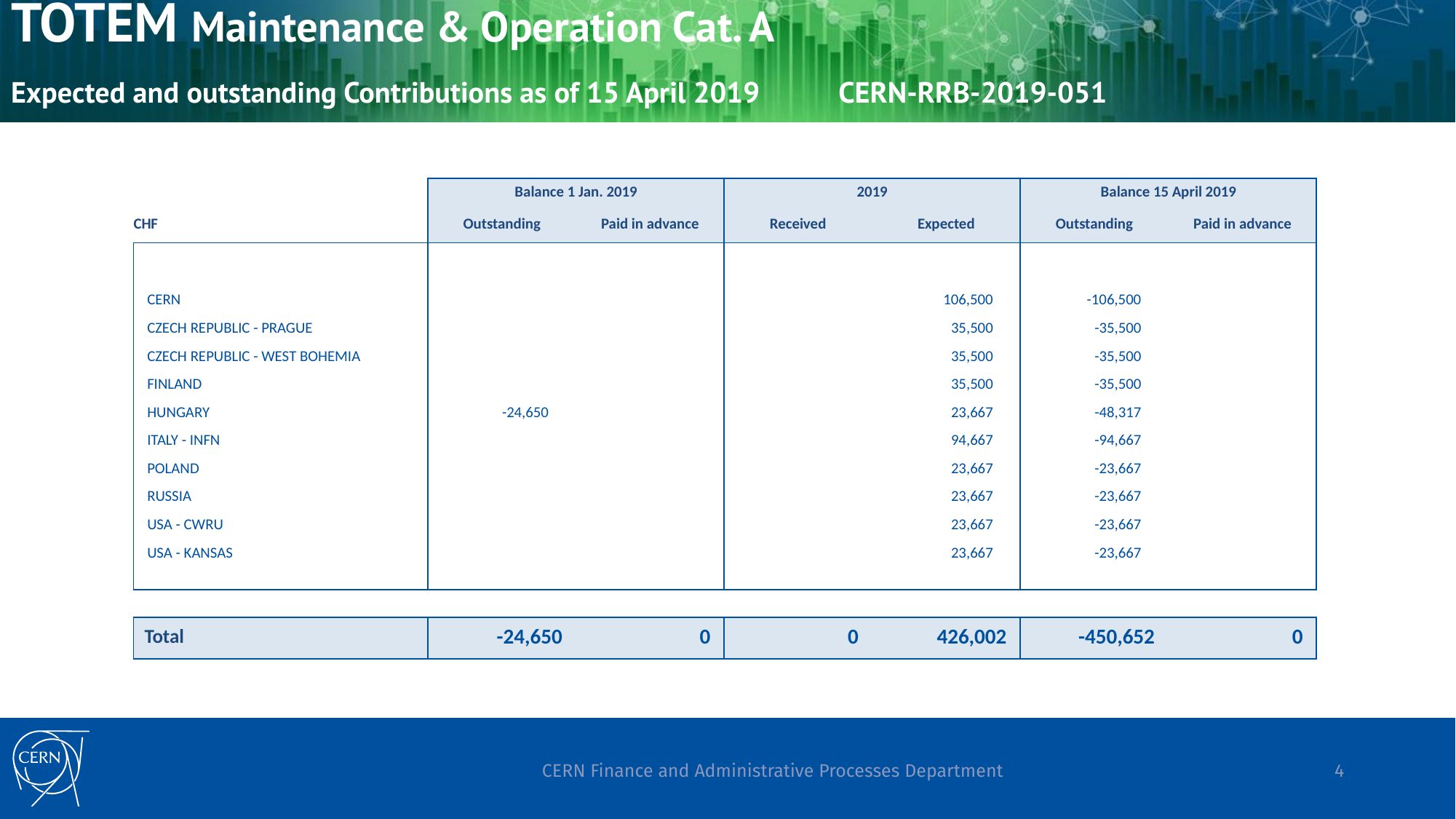

# TOTEM Maintenance & Operation Cat. A Expected and outstanding Contributions as of 15 April 2019			        CERN-RRB-2019-051
|  | Balance 1 Jan. 2019 |  | 2019 |  | Balance 15 April 2019 |  |
| --- | --- | --- | --- | --- | --- | --- |
| CHF | Outstanding | Paid in advance | Received | Expected | Outstanding | Paid in advance |
|  |  |  |  |  |  |  |
| CERN |  |  |  | 106,500 | -106,500 |  |
| CZECH REPUBLIC - PRAGUE |  |  |  | 35,500 | -35,500 |  |
| CZECH REPUBLIC - WEST BOHEMIA |  |  |  | 35,500 | -35,500 |  |
| FINLAND |  |  |  | 35,500 | -35,500 |  |
| HUNGARY | -24,650 |  |  | 23,667 | -48,317 |  |
| ITALY - INFN |  |  |  | 94,667 | -94,667 |  |
| POLAND |  |  |  | 23,667 | -23,667 |  |
| RUSSIA |  |  |  | 23,667 | -23,667 |  |
| USA - CWRU |  |  |  | 23,667 | -23,667 |  |
| USA - KANSAS |  |  |  | 23,667 | -23,667 |  |
|  |  |  |  |  |  |  |
|  |  |  |  |  |  |  |
| Total | -24,650 | 0 | 0 | 426,002 | -450,652 | 0 |

CERN Finance and Administrative Processes Department

4